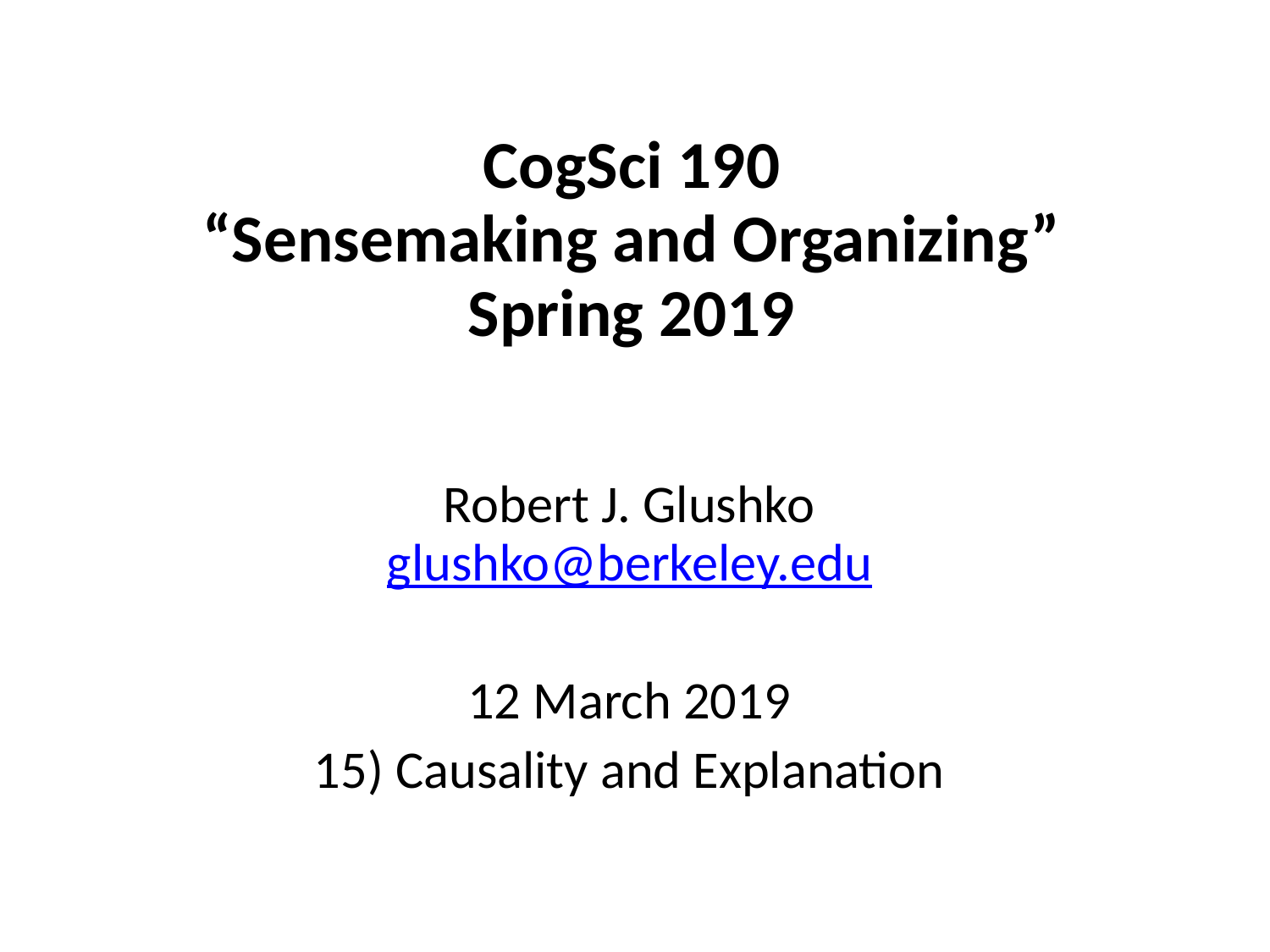

# CogSci 190 “Sensemaking and Organizing” Spring 2019

Robert J. Glushko
glushko@berkeley.edu

12 March 2019
15) Causality and Explanation